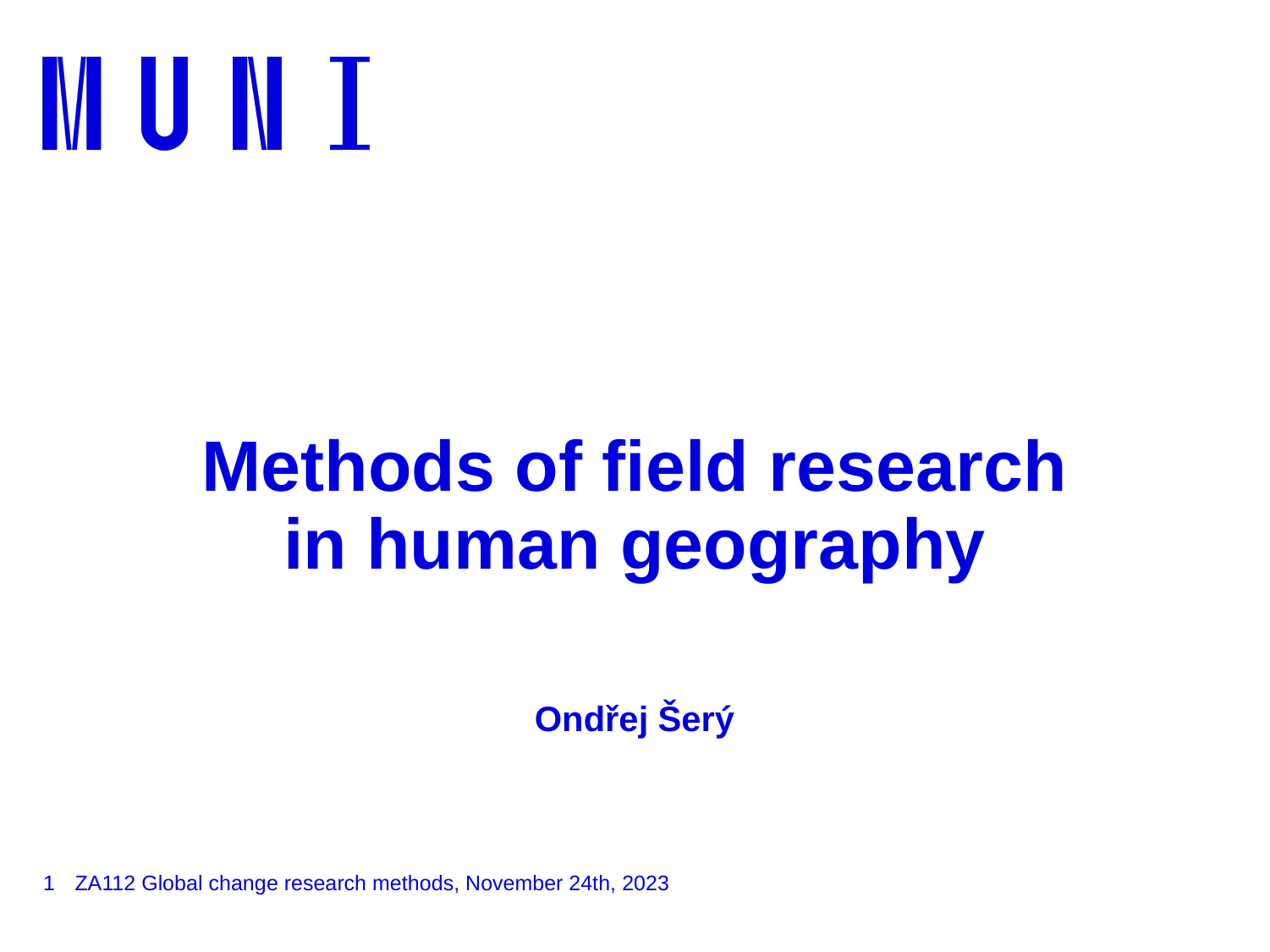

# Methods of field research in human geography Ondřej Šerý
1
ZA112 Global change research methods, November 24th, 2023